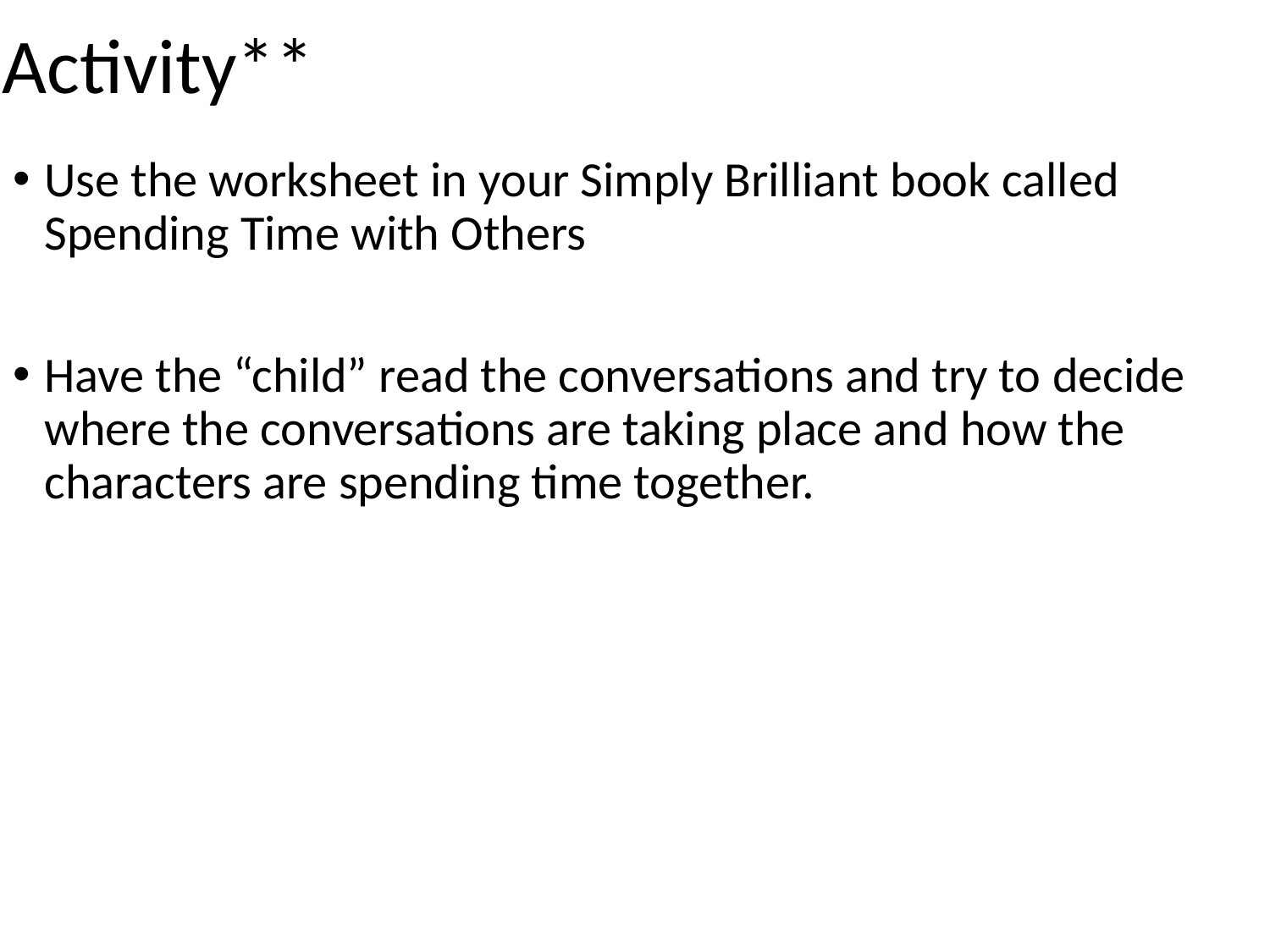

# Activity**
Use the worksheet in your Simply Brilliant book called Spending Time with Others

Have the “child” read the conversations and try to decide where the conversations are taking place and how the characters are spending time together.